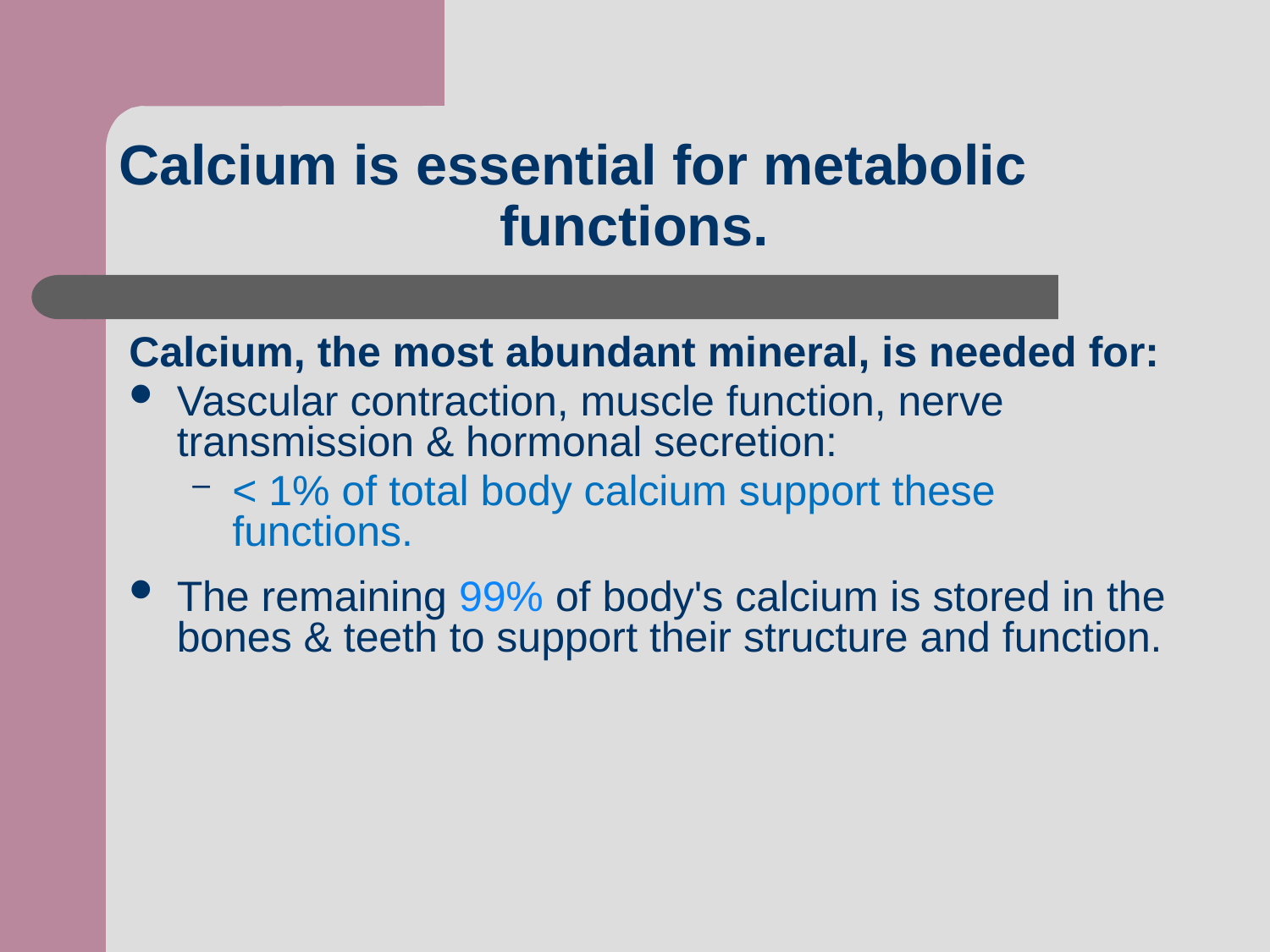

# Calcium is essential for metabolic 				functions.
Calcium, the most abundant mineral, is needed for:
Vascular contraction, muscle function, nerve transmission & hormonal secretion:
< 1% of total body calcium support these functions.

The remaining 99% of body's calcium is stored in the bones & teeth to support their structure and function.